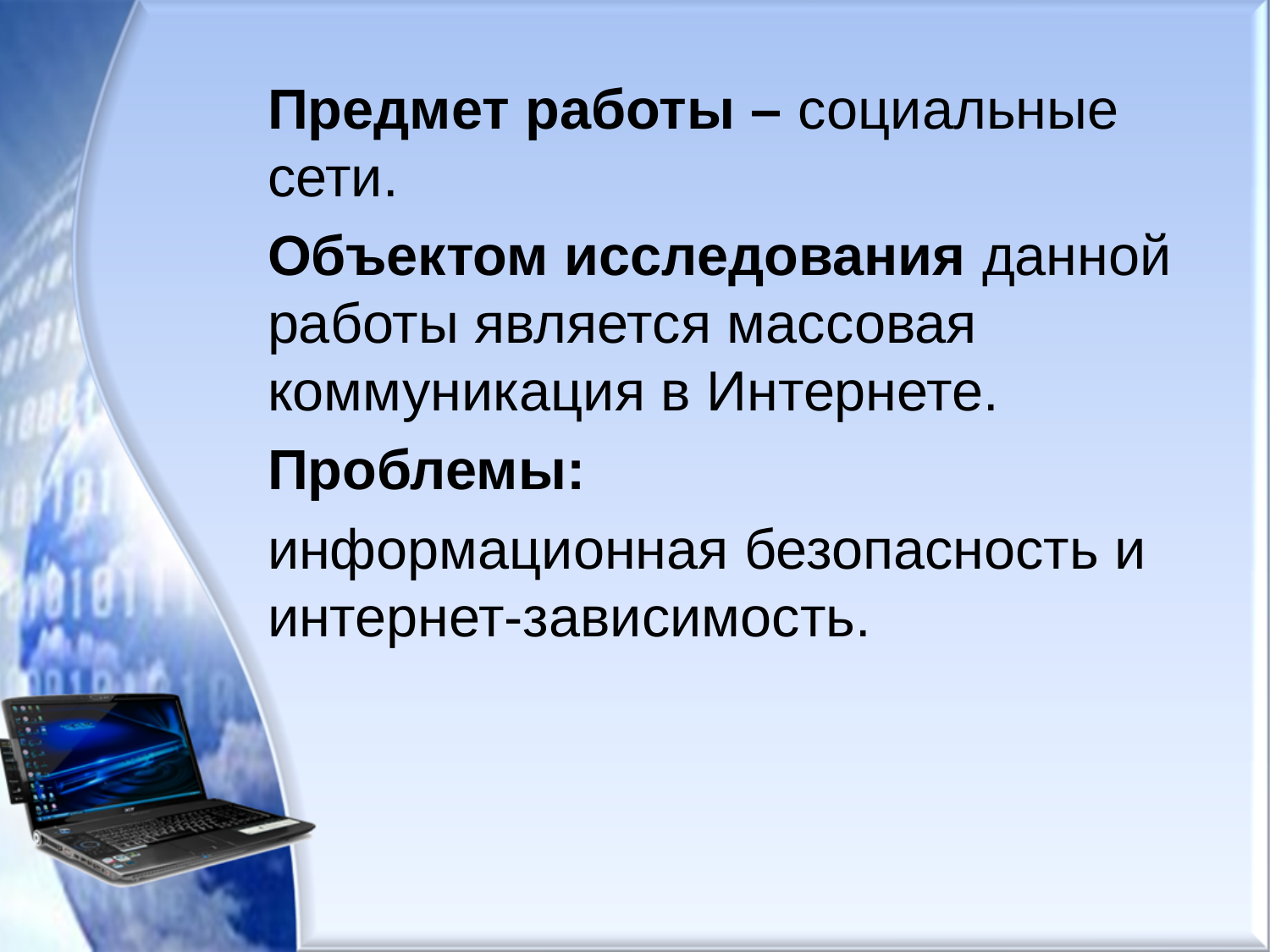

Предмет работы – социальные сети.
Объектом исследования данной работы является массовая коммуникация в Интернете.
Проблемы:
информационная безопасность и интернет-зависимость.